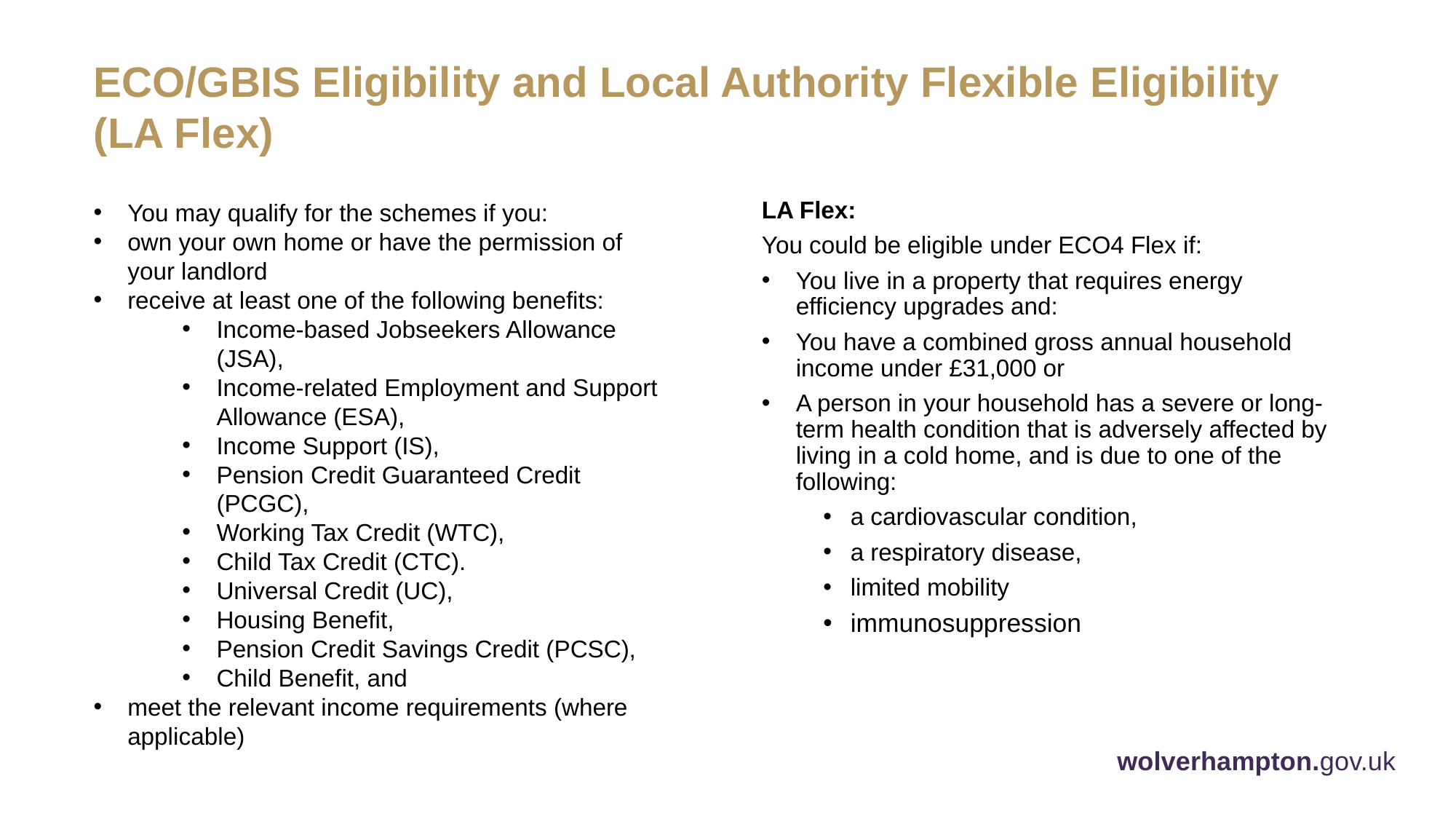

ECO/GBIS Eligibility and Local Authority Flexible Eligibility (LA Flex)
You may qualify for the schemes if you:
own your own home or have the permission of your landlord
receive at least one of the following benefits:
Income-based Jobseekers Allowance (JSA),
Income-related Employment and Support Allowance (ESA),
Income Support (IS),
Pension Credit Guaranteed Credit (PCGC),
Working Tax Credit (WTC),
Child Tax Credit (CTC).
Universal Credit (UC),
Housing Benefit,
Pension Credit Savings Credit (PCSC),
Child Benefit, and
meet the relevant income requirements (where applicable)

LA Flex:
You could be eligible under ECO4 Flex if:
You live in a property that requires energy efficiency upgrades and:
You have a combined gross annual household income under £31,000 or
A person in your household has a severe or long-term health condition that is adversely affected by living in a cold home, and is due to one of the following:
a cardiovascular condition,
a respiratory disease,
limited mobility
immunosuppression
wolverhampton.gov.uk